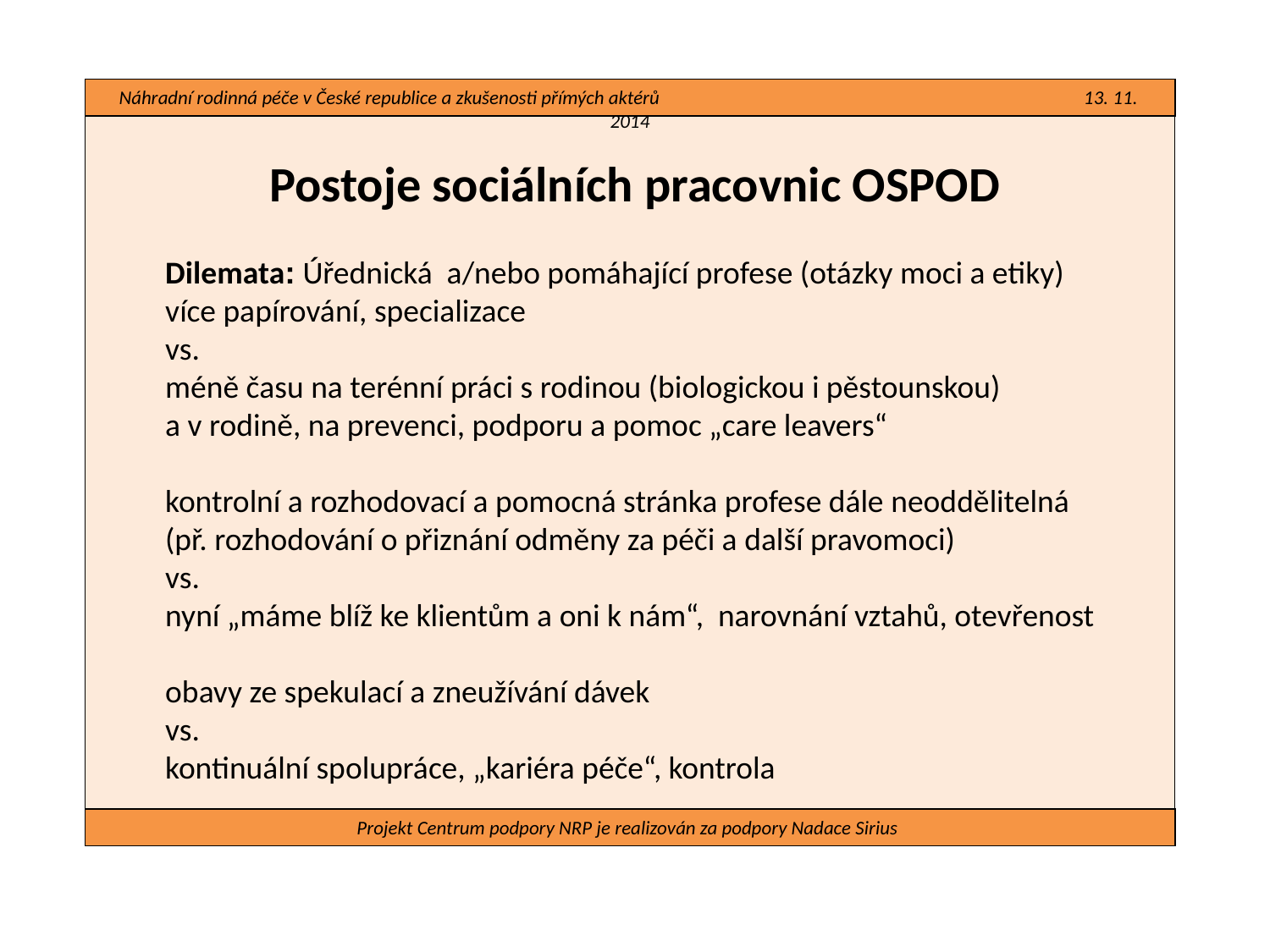

Náhradní rodinná péče v České republice a zkušenosti přímých aktérů                                                                                                13. 11. 2014
#
Postoje sociálních pracovnic OSPOD
Dilemata: Úřednická  a/nebo pomáhající profese (otázky moci a etiky)
více papírování, specializace
vs.
méně času na terénní práci s rodinou (biologickou i pěstounskou)
a v rodině, na prevenci, podporu a pomoc „care leavers“

kontrolní a rozhodovací a pomocná stránka profese dále neoddělitelná (př. rozhodování o přiznání odměny za péči a další pravomoci)
vs.
nyní „máme blíž ke klientům a oni k nám“,  narovnání vztahů, otevřenost

obavy ze spekulací a zneužívání dávek
vs.
kontinuální spolupráce, „kariéra péče“, kontrola

Projekt Centrum podpory NRP je realizován za podpory Nadace Sirius